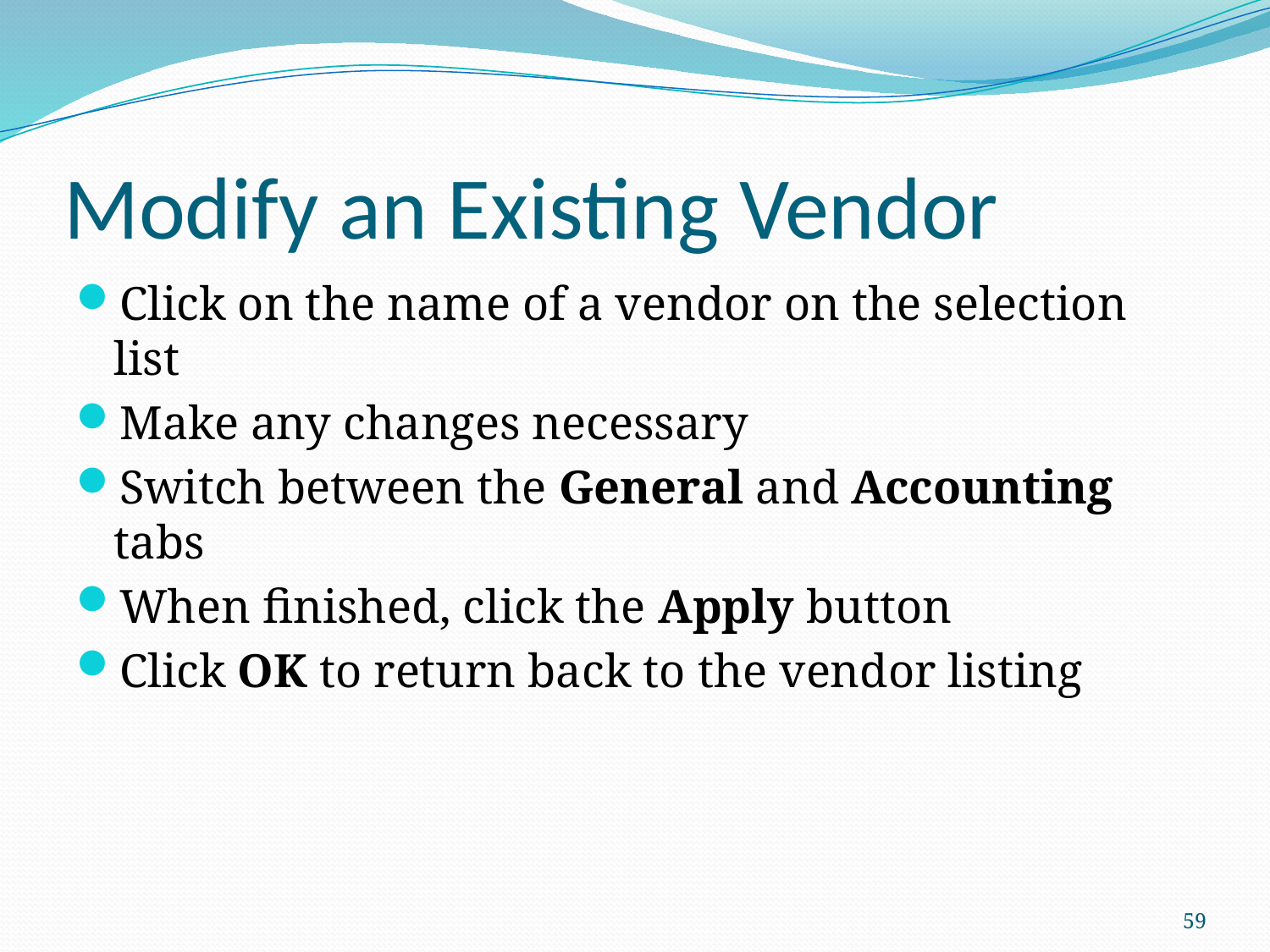

# Modify an Existing Vendor
Click on the name of a vendor on the selection list
Make any changes necessary
Switch between the General and Accounting tabs
When finished, click the Apply button
Click OK to return back to the vendor listing
59